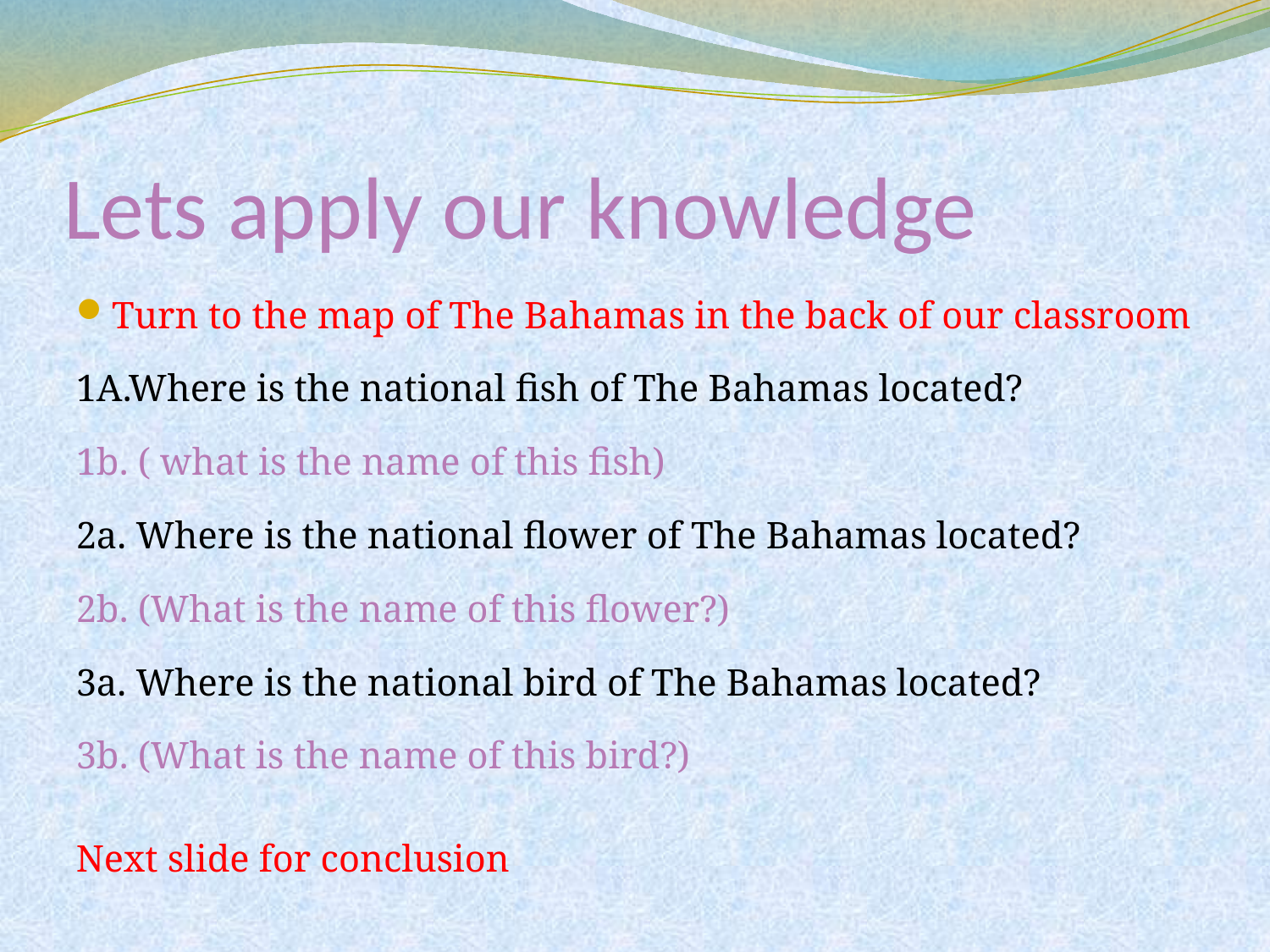

# Lets apply our knowledge
Turn to the map of The Bahamas in the back of our classroom
1A.Where is the national fish of The Bahamas located?
1b. ( what is the name of this fish)
2a. Where is the national flower of The Bahamas located?
2b. (What is the name of this flower?)
3a. Where is the national bird of The Bahamas located?
3b. (What is the name of this bird?)

Next slide for conclusion